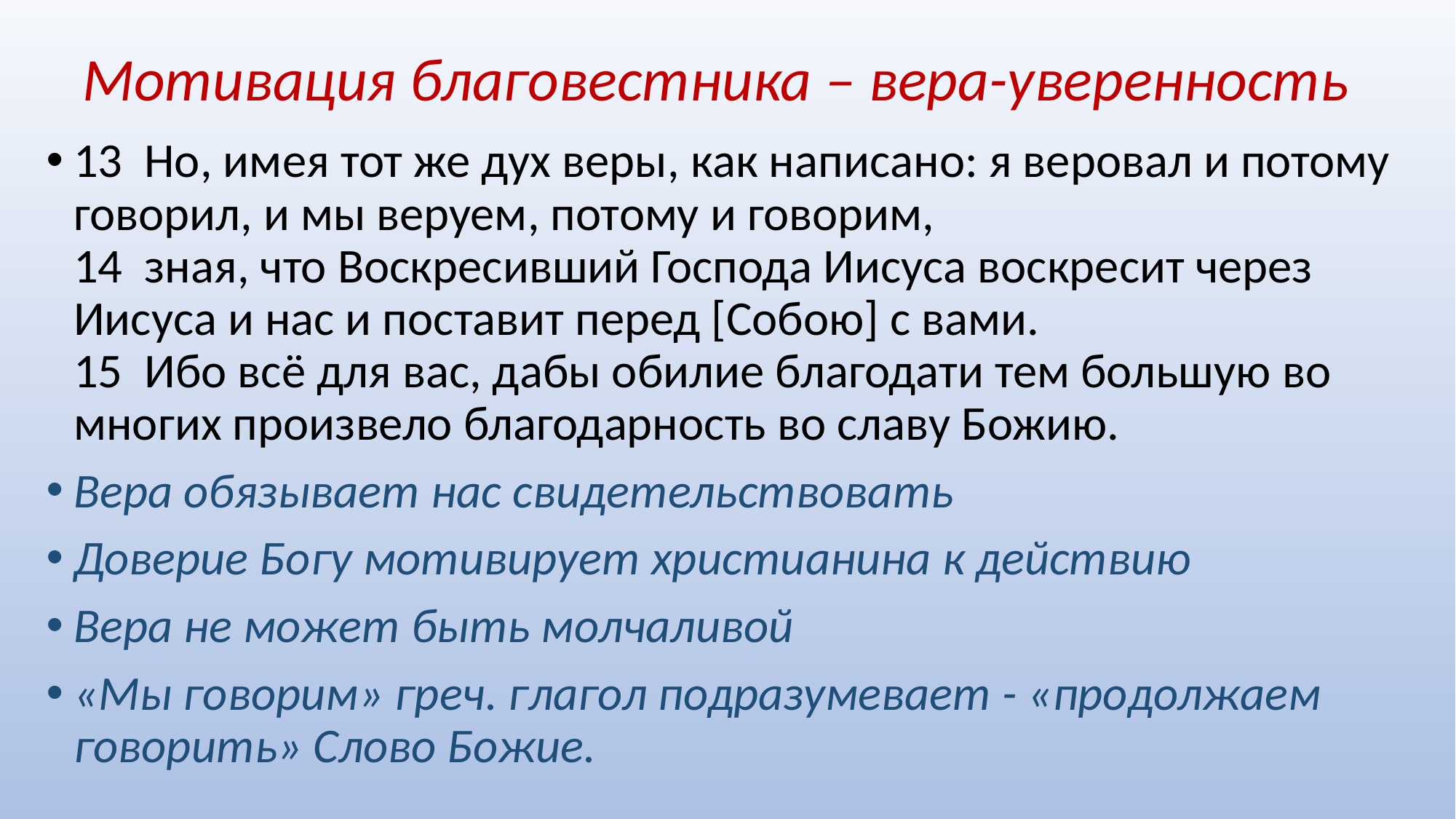

# Мотивация благовестника – вера-уверенность
13  Но, имея тот же дух веры, как написано: я веровал и потому говорил, и мы веруем, потому и говорим,
14  зная, что Воскресивший Господа Иисуса воскресит через Иисуса и нас и поставит перед [Собою] с вами.
15  Ибо всё для вас, дабы обилие благодати тем большую во многих произвело благодарность во славу Божию.
Вера обязывает нас свидетельствовать
Доверие Богу мотивирует христианина к действию
Вера не может быть молчаливой
«Мы говорим» греч. глагол подразумевает - «продолжаем говорить» Слово Божие.